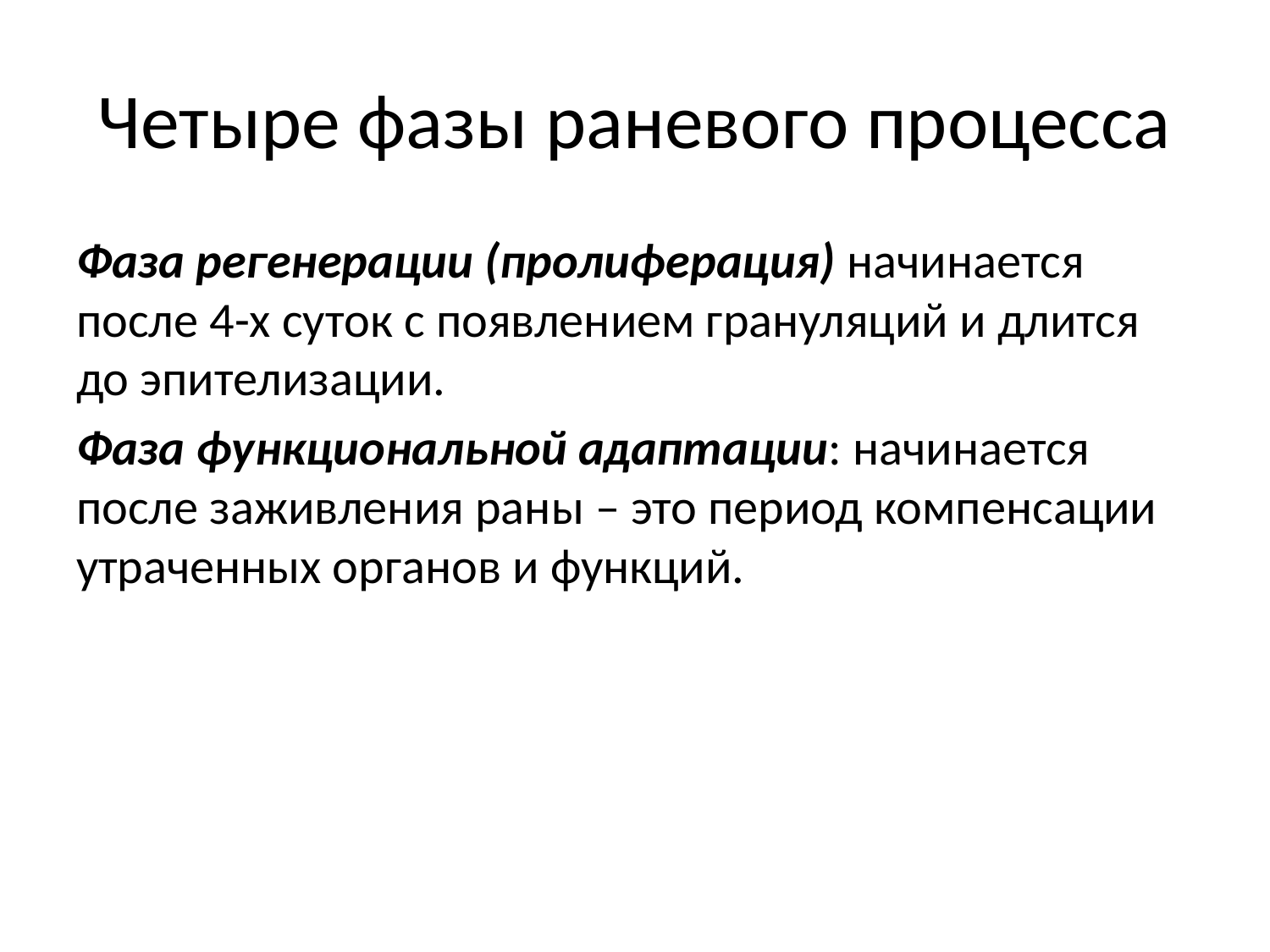

# Четыре фазы раневого процесса
Фаза регенерации (пролиферация) начинается после 4-х суток с появлением грануляций и длится до эпителизации.
Фаза функциональной адаптации: начинается после заживления раны – это период компенсации утраченных органов и функций.